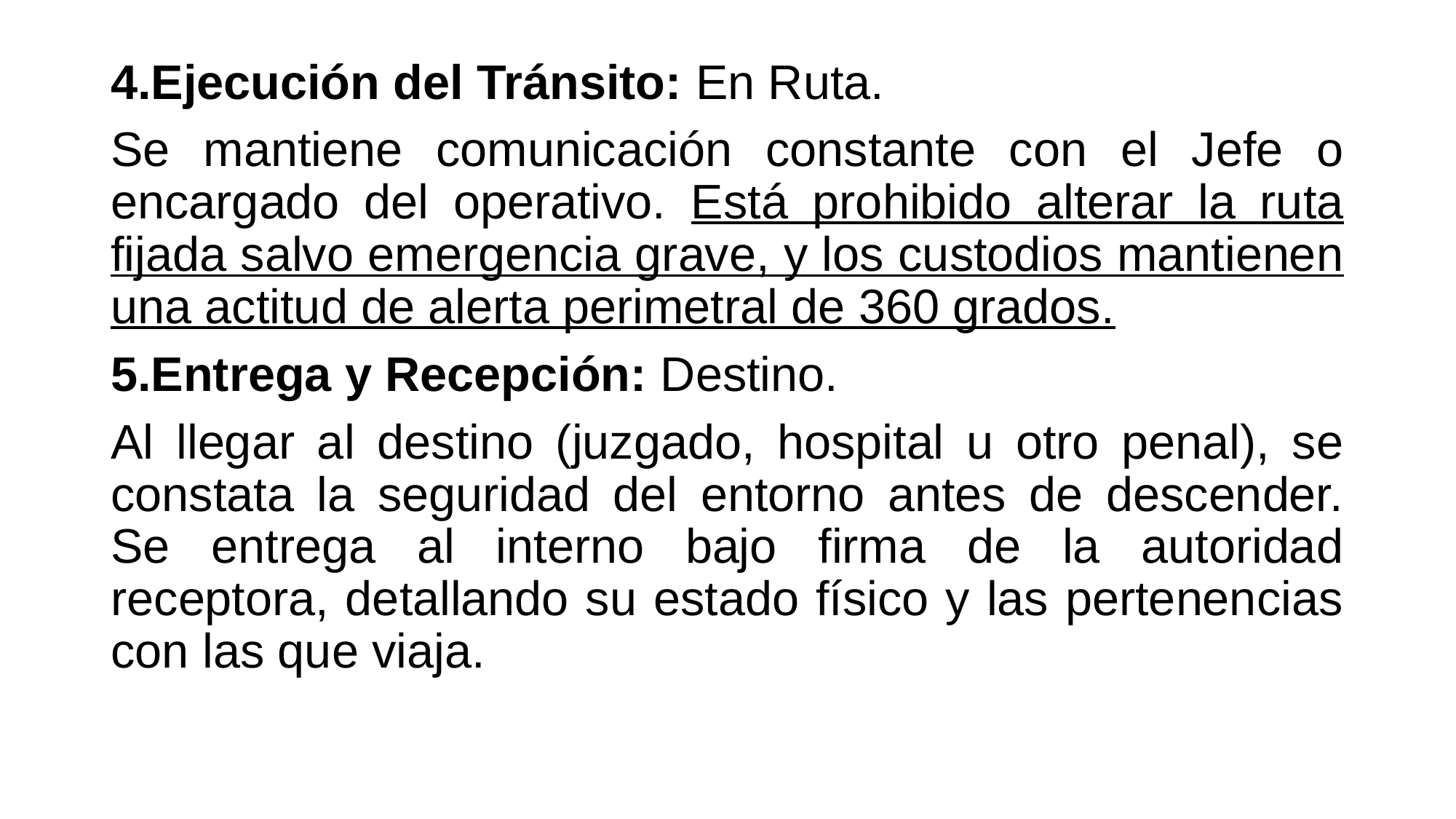

4.Ejecución del Tránsito: En Ruta.
Se mantiene comunicación constante con el Jefe o encargado del operativo. Está prohibido alterar la ruta fijada salvo emergencia grave, y los custodios mantienen una actitud de alerta perimetral de 360 grados.
5.Entrega y Recepción: Destino.
Al llegar al destino (juzgado, hospital u otro penal), se constata la seguridad del entorno antes de descender. Se entrega al interno bajo firma de la autoridad receptora, detallando su estado físico y las pertenencias con las que viaja.